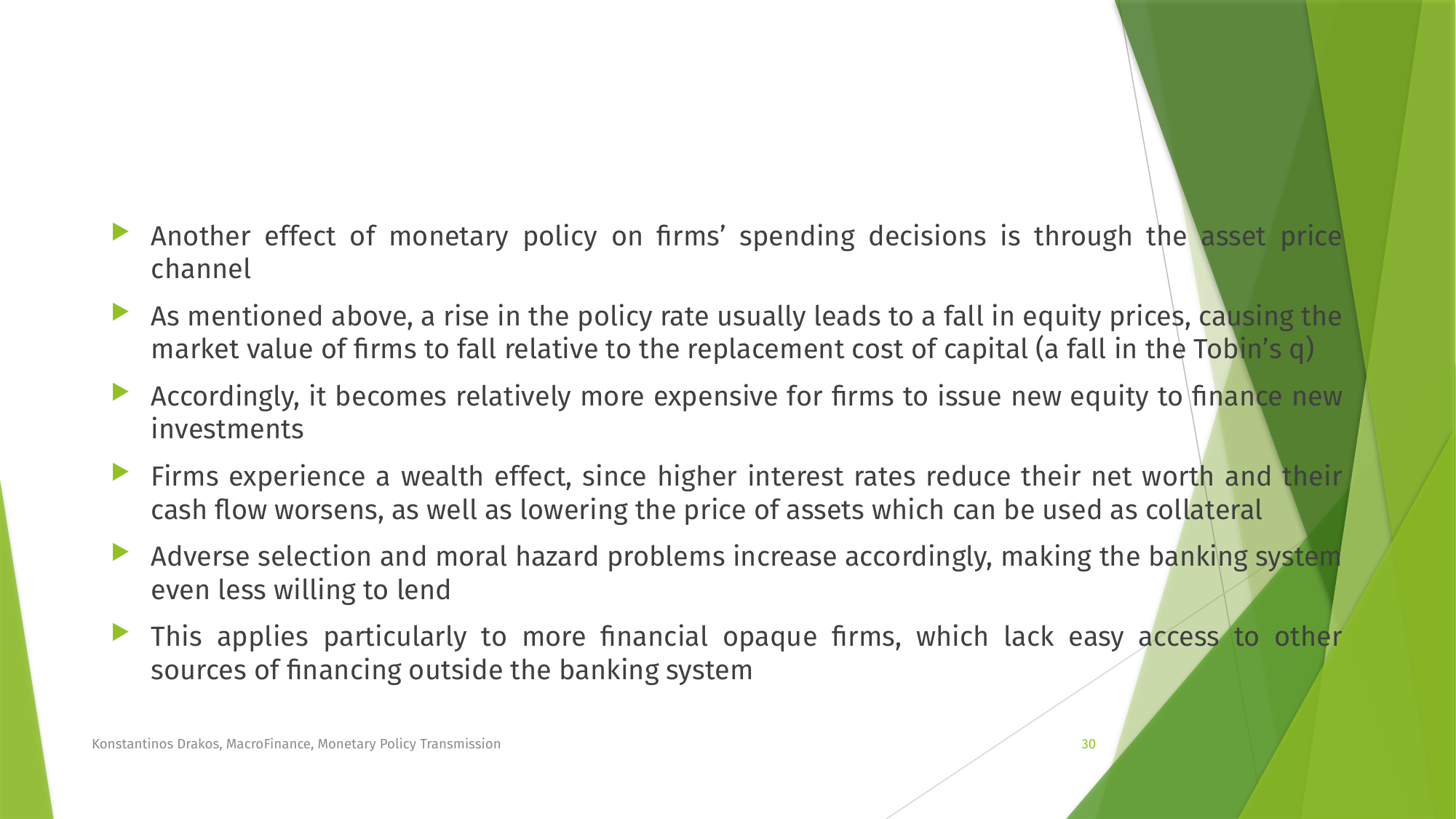

Another effect of monetary policy on firms’ spending decisions is through the asset price channel
As mentioned above, a rise in the policy rate usually leads to a fall in equity prices, causing the market value of firms to fall relative to the replacement cost of capital (a fall in the Tobin’s q)
Accordingly, it becomes relatively more expensive for firms to issue new equity to finance new investments
Firms experience a wealth effect, since higher interest rates reduce their net worth and their cash flow worsens, as well as lowering the price of assets which can be used as collateral
Adverse selection and moral hazard problems increase accordingly, making the banking system even less willing to lend
This applies particularly to more financial opaque firms, which lack easy access to other sources of financing outside the banking system

#
Konstantinos Drakos, MacroFinance, Monetary Policy Transmission
30